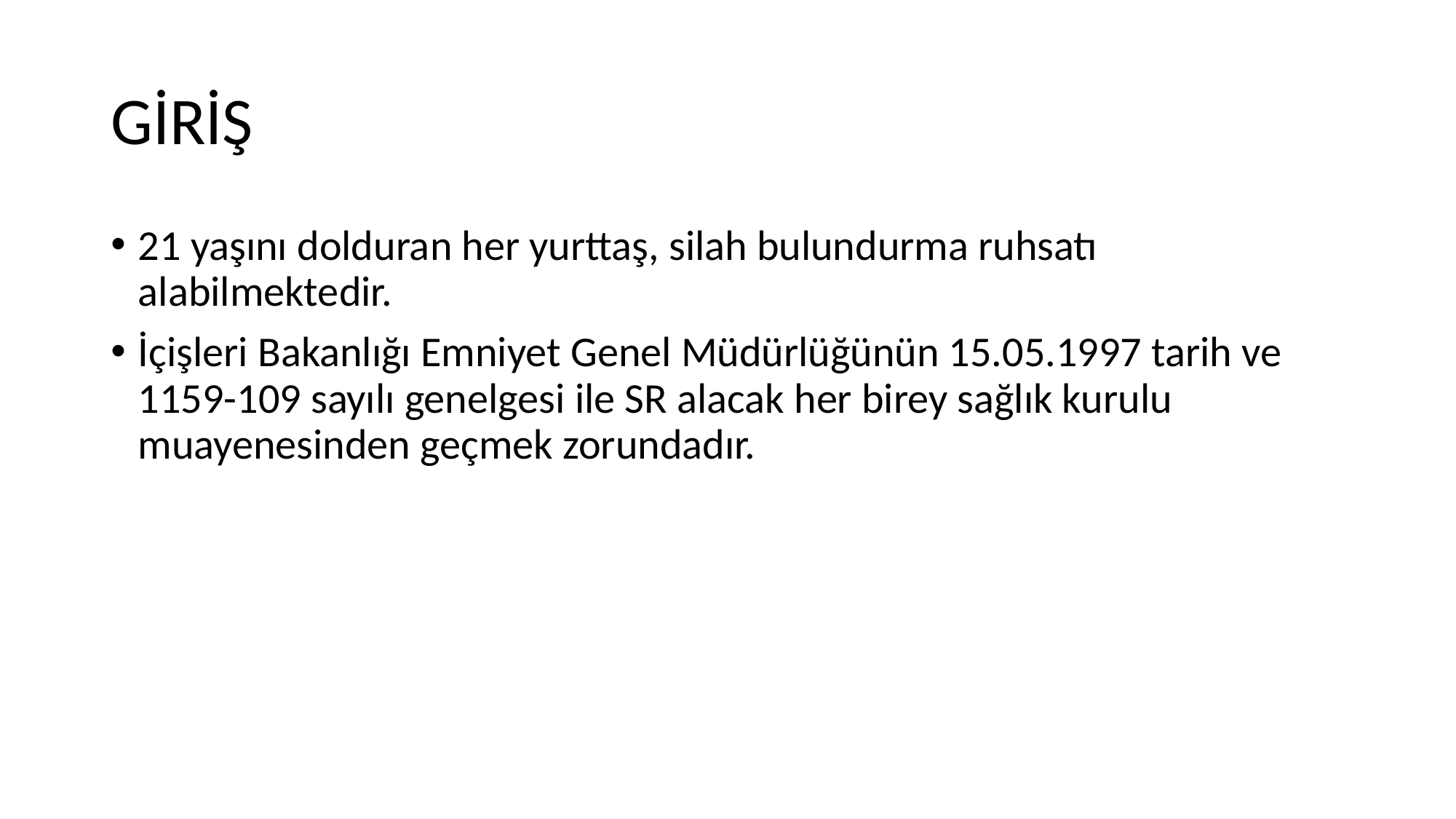

# GİRİŞ
21 yaşını dolduran her yurttaş, silah bulundurma ruhsatı alabilmektedir.
İçişleri Bakanlığı Emniyet Genel Müdürlüğünün 15.05.1997 tarih ve 1159-109 sayılı genelgesi ile SR alacak her birey sağlık kurulu muayenesinden geçmek zorundadır.